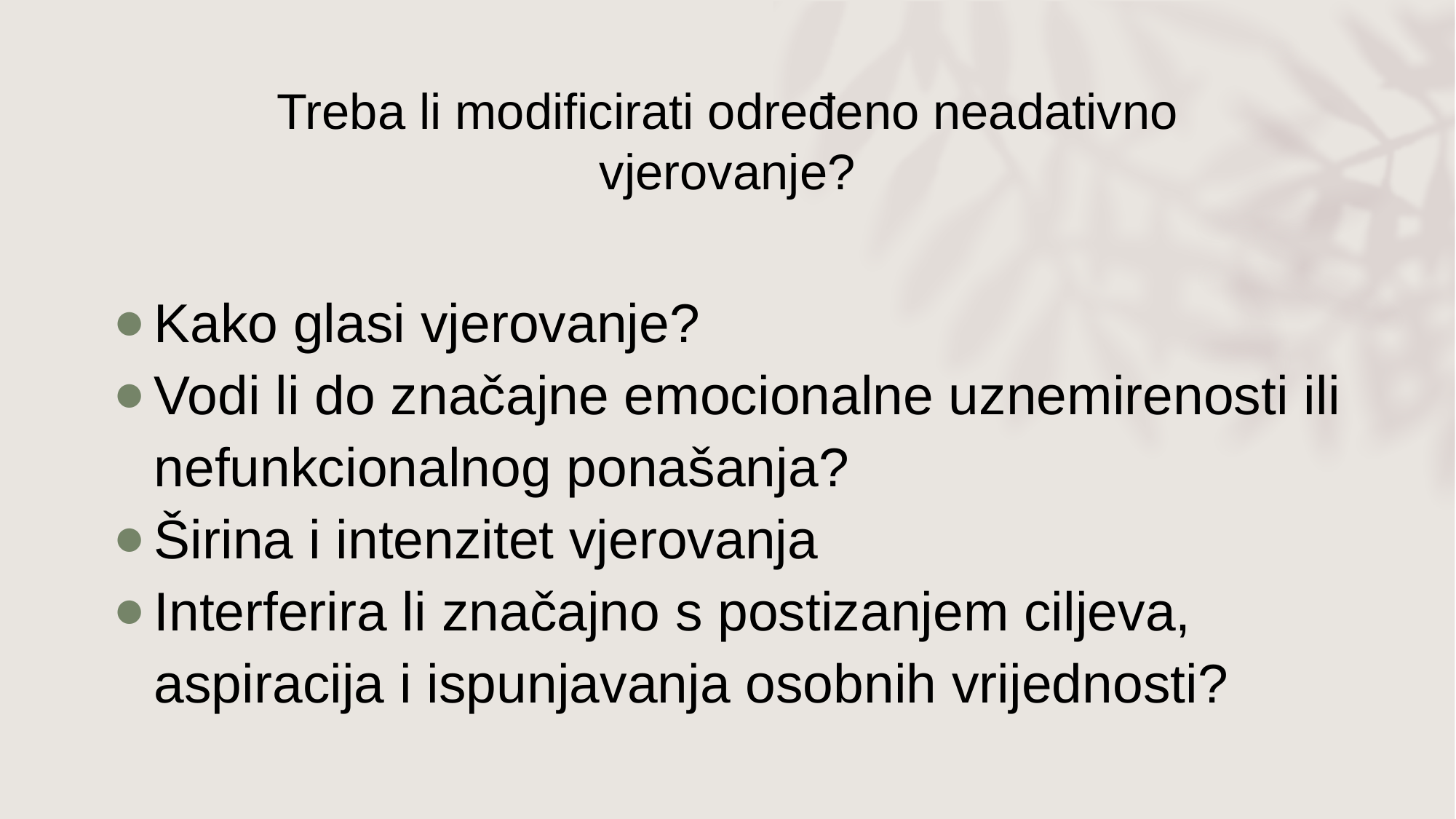

# Treba li modificirati određeno neadativno vjerovanje?
Kako glasi vjerovanje?
Vodi li do značajne emocionalne uznemirenosti ili nefunkcionalnog ponašanja?
Širina i intenzitet vjerovanja
Interferira li značajno s postizanjem ciljeva, aspiracija i ispunjavanja osobnih vrijednosti?